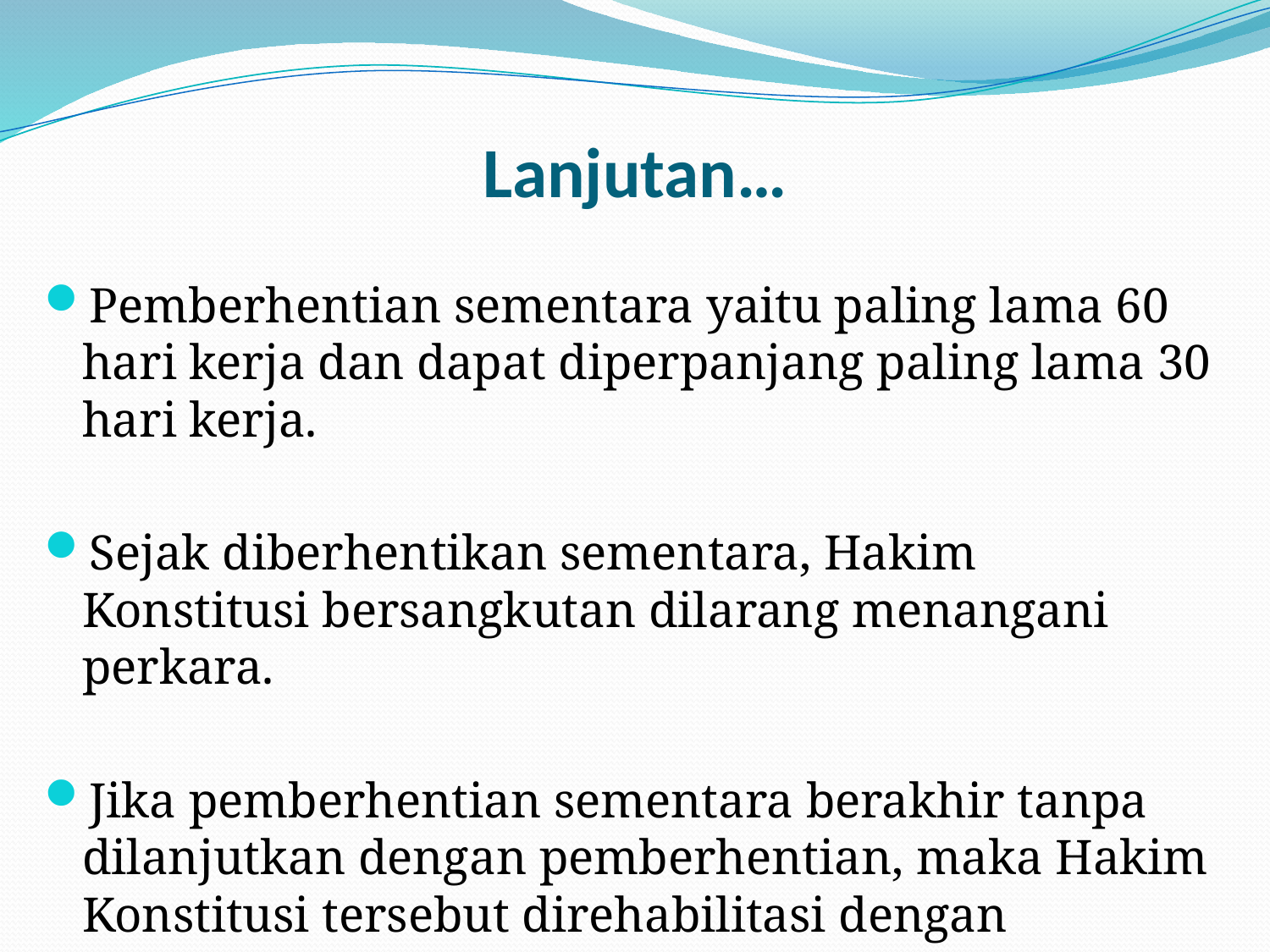

# Lanjutan…
Pemberhentian sementara yaitu paling lama 60 hari kerja dan dapat diperpanjang paling lama 30 hari kerja.

Sejak diberhentikan sementara, Hakim Konstitusi bersangkutan dilarang menangani perkara.

Jika pemberhentian sementara berakhir tanpa dilanjutkan dengan pemberhentian, maka Hakim Konstitusi tersebut direhabilitasi dengan Keppres.